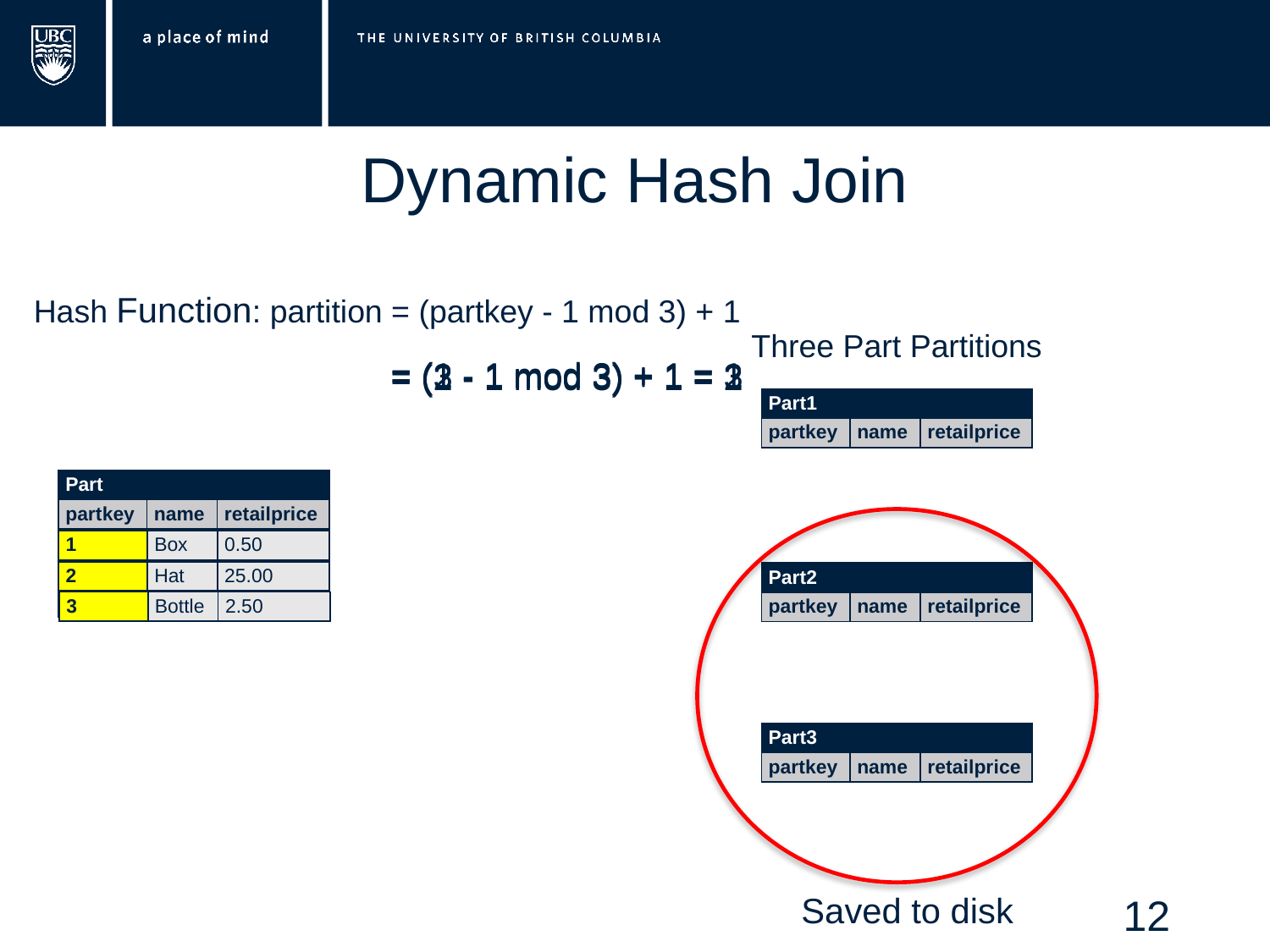

# Dynamic Hash Join
Hash Function: partition = (partkey - 1 mod 3) + 1
Three Part Partitions
= (1 - 1 mod 3) + 1 = 1
= (3 - 1 mod 3) + 1 = 3
= (2 - 1 mod 3) + 1 = 2
| Part1 |  |  |
| --- | --- | --- |
| partkey | name | retailprice |
| Part |  |  |
| --- | --- | --- |
| partkey | name | retailprice |
| 1 | Box | 0.50 |
| 2 | Hat | 25.00 |
| 3 | Bottle | 2.50 |

| 1 | Box | 0.50 |
| --- | --- | --- |
| 2 | Hat | 25.00 |
| --- | --- | --- |
| Part2 |  |  |
| --- | --- | --- |
| partkey | name | retailprice |
| 3 | Bottle | 2.50 |
| --- | --- | --- |
| Part3 |  |  |
| --- | --- | --- |
| partkey | name | retailprice |
Saved to disk
12